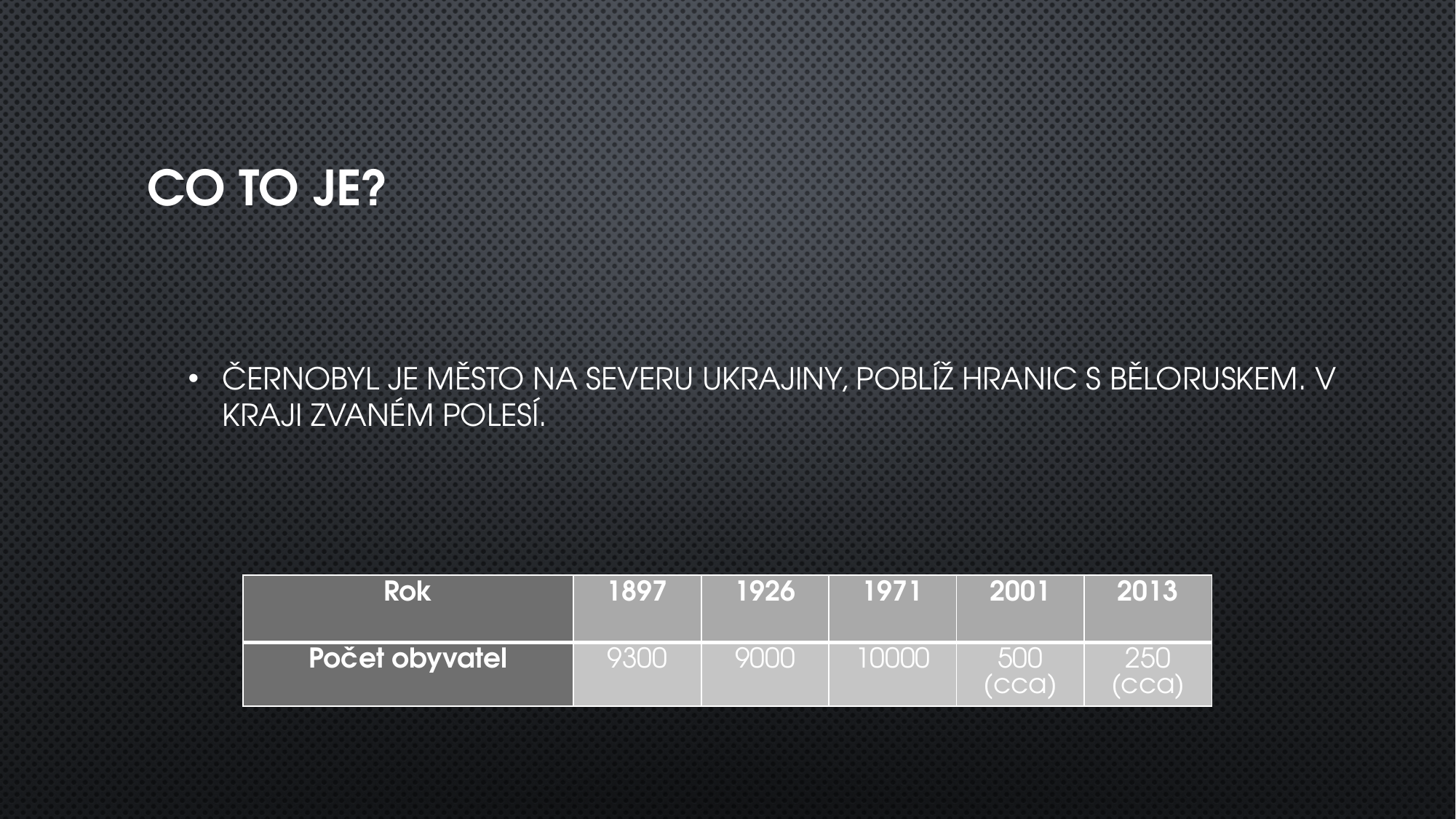

# Co to je?
Černobyl je město na severu Ukrajiny, poblíž hranic s Běloruskem. v kraji zvaném Polesí.
| Rok | 1897 | 1926 | 1971 | 2001 | 2013 |
| --- | --- | --- | --- | --- | --- |
| Počet obyvatel | 9300 | 9000 | 10000 | 500 (cca) | 250 (cca) |